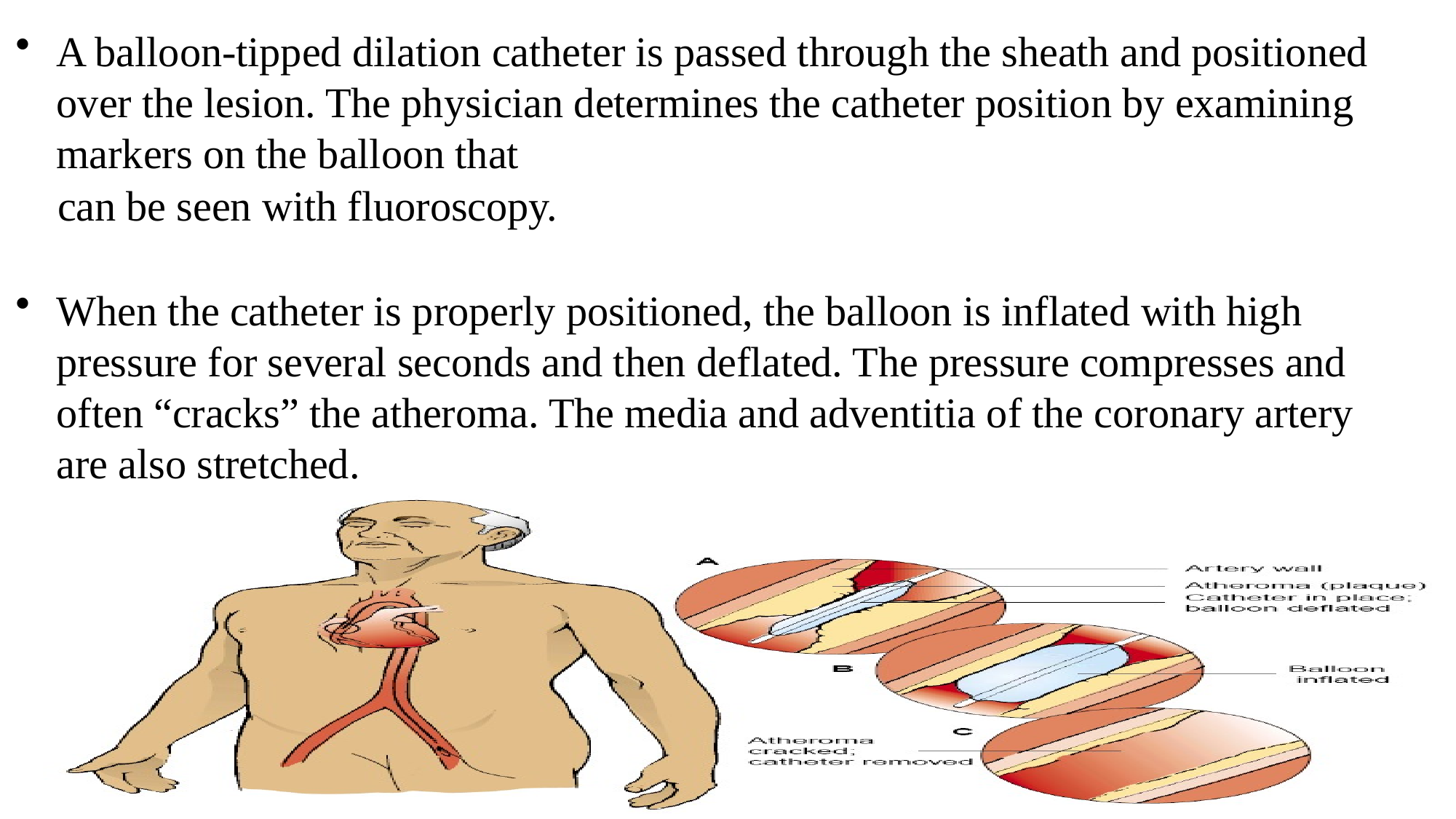

A balloon-tipped dilation catheter is passed through the sheath and positioned over the lesion. The physician determines the catheter position by examining markers on the balloon that
    can be seen with fluoroscopy.

When the catheter is properly positioned, the balloon is inflated with high pressure for several seconds and then deflated. The pressure compresses and often “cracks” the atheroma. The media and adventitia of the coronary artery are also stretched.